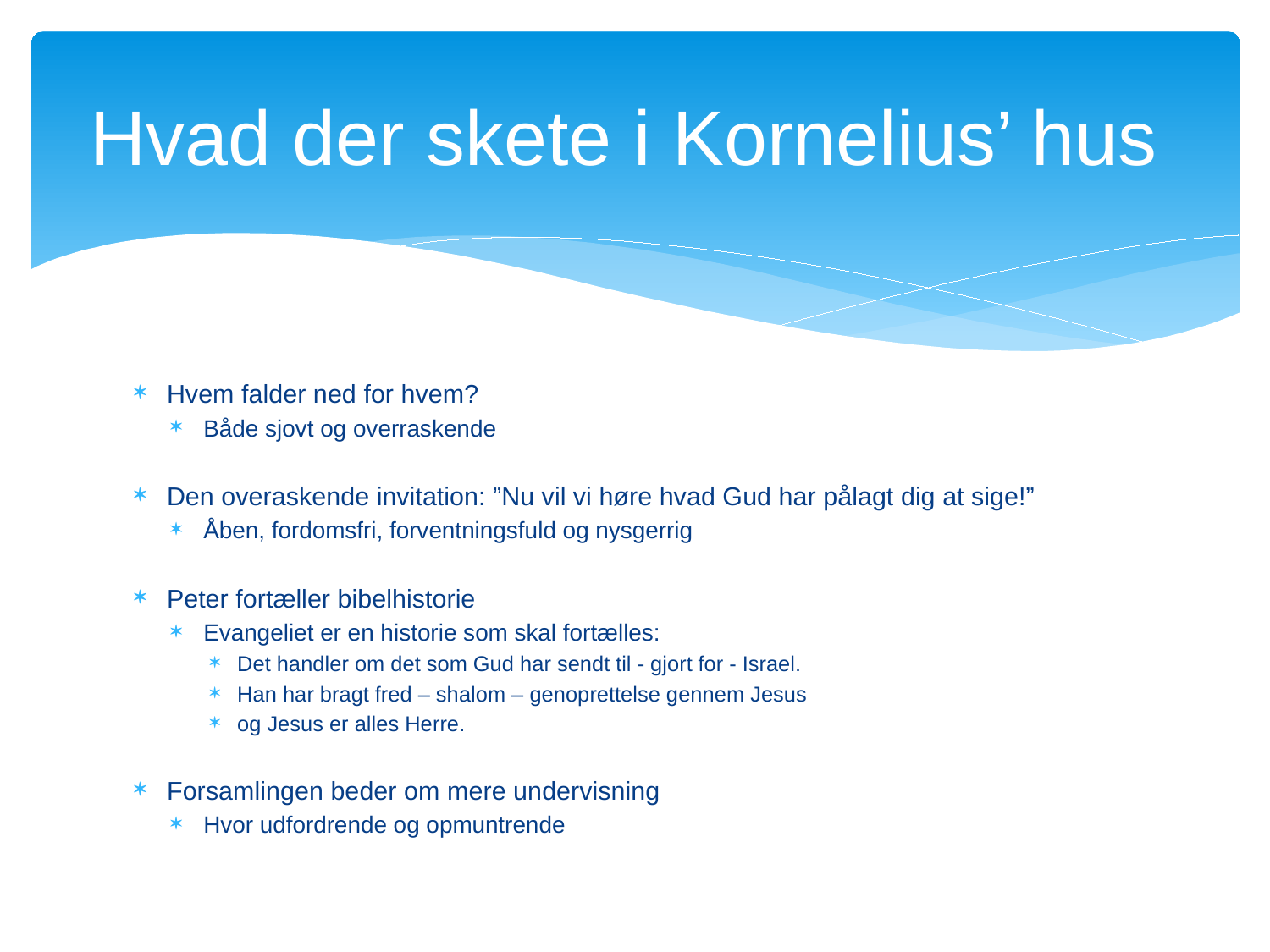

# Hvad der skete i Kornelius’ hus
Hvem falder ned for hvem?
Både sjovt og overraskende

Den overaskende invitation: ”Nu vil vi høre hvad Gud har pålagt dig at sige!”
Åben, fordomsfri, forventningsfuld og nysgerrig

Peter fortæller bibelhistorie
Evangeliet er en historie som skal fortælles:
Det handler om det som Gud har sendt til - gjort for - Israel.
Han har bragt fred – shalom – genoprettelse gennem Jesus
og Jesus er alles Herre.

Forsamlingen beder om mere undervisning
Hvor udfordrende og opmuntrende